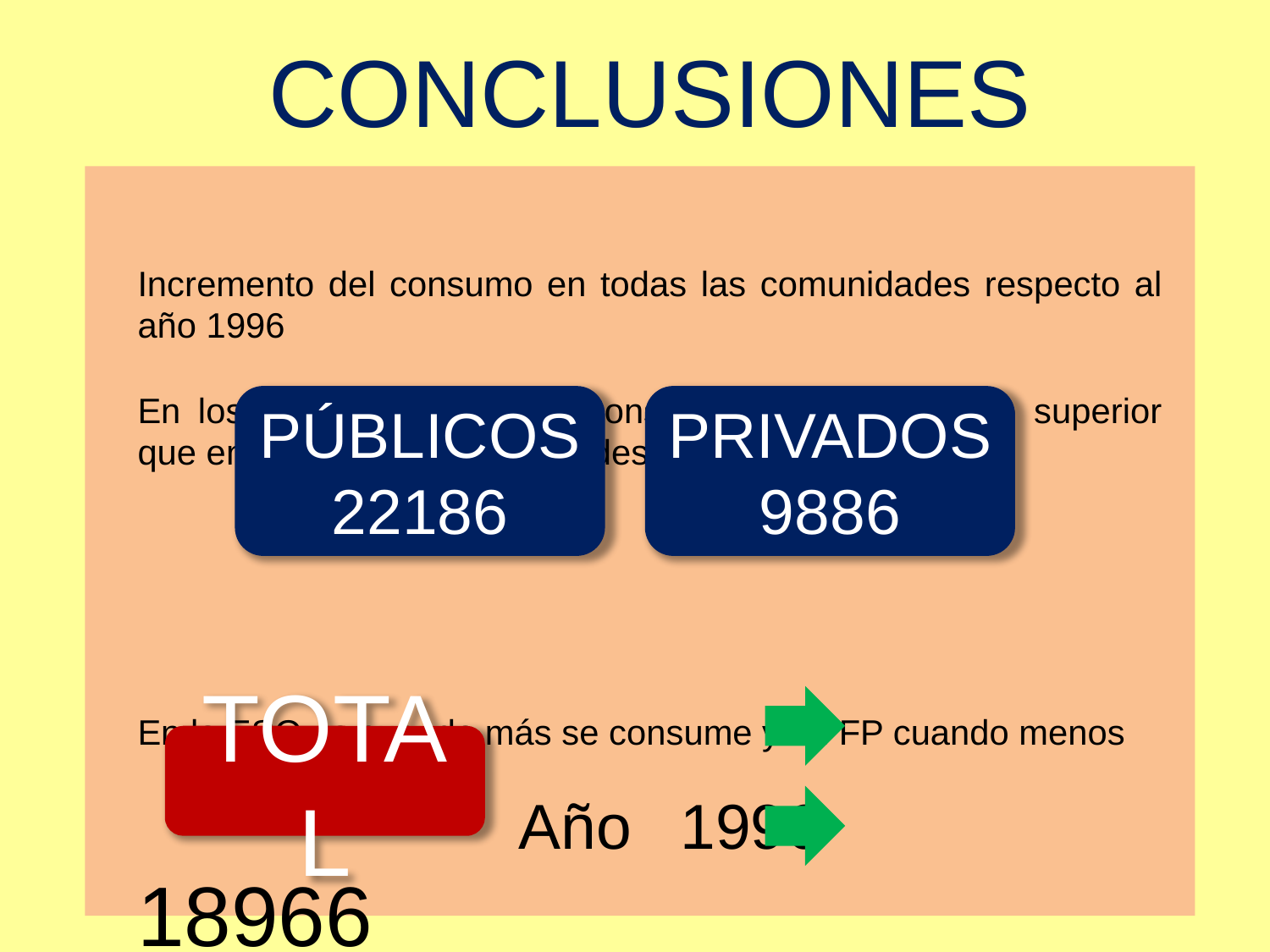

CONCLUSIONES

Incremento del consumo en todas las comunidades respecto al año 1996

En los centros públicos el consumo es notablemente superior que en los centros privados (desde 2008)

En la ESO es cuando más se consume y en FP cuando menos

			Año 1996        18966
			Año 2010         31967

PÚBLICOS
22186
PRIVADOS
9886

TOTAL